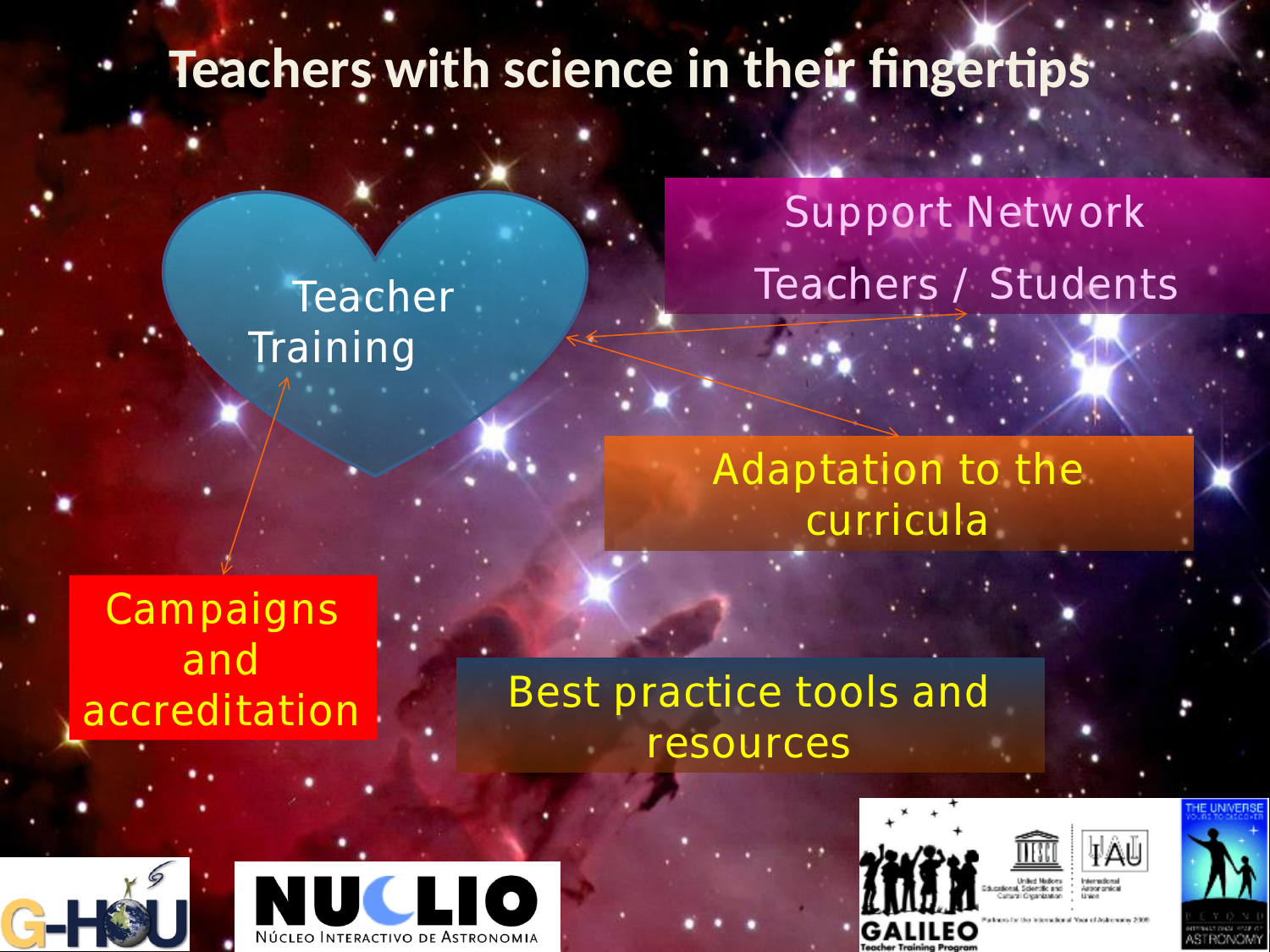

Teachers with science in their fingertips
Support Network
Teachers / Students
Teacher Training
Adaptation to the curricula
Campaigns and accreditation
Best practice tools and resources